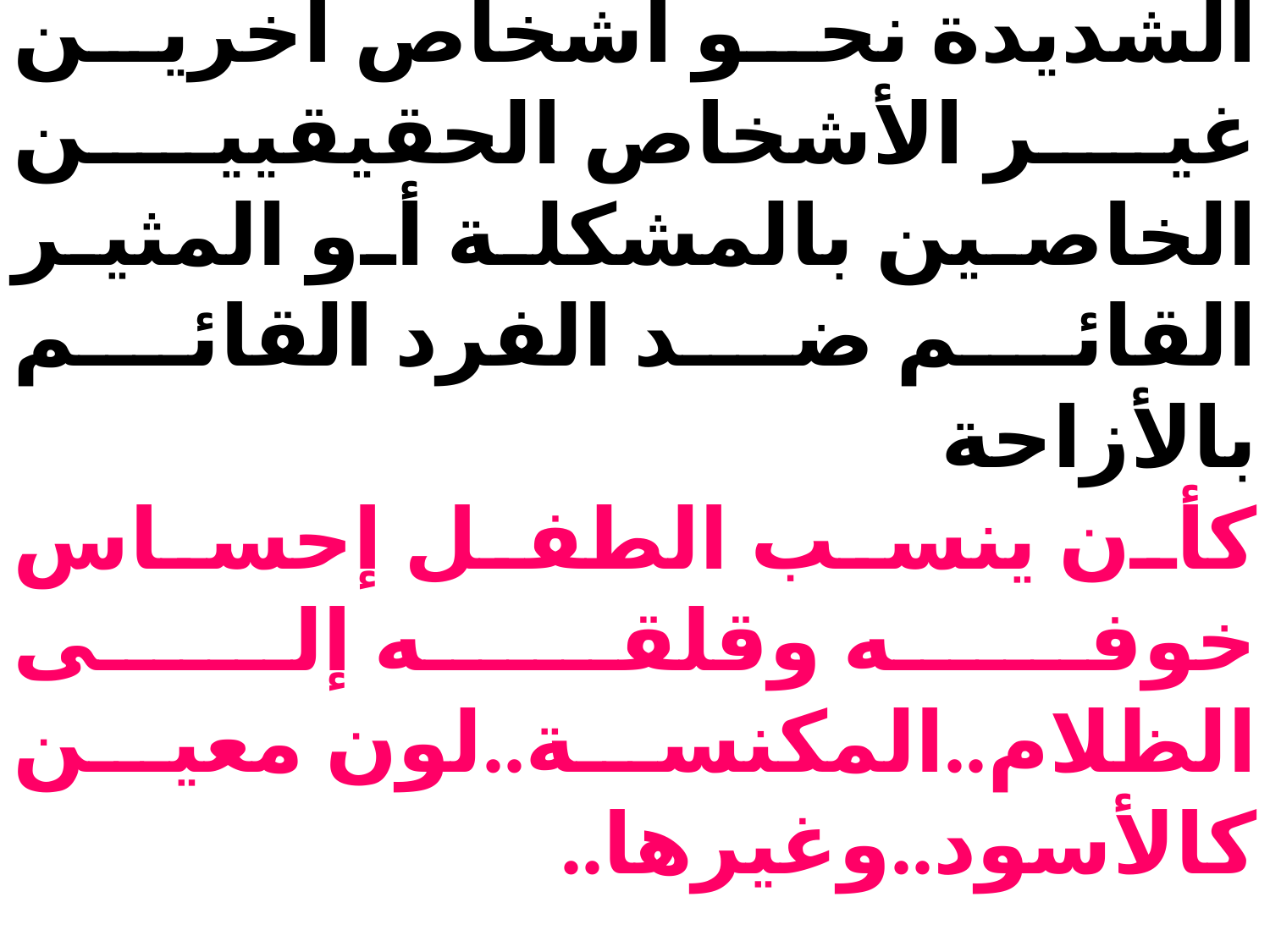

8.الإزاحة:هى توجيه الأنفعالات الشديدة نحو أشخاص اخرين غير الأشخاص الحقيقيين الخاصين بالمشكلة أو المثير القائم ضد الفرد القائم بالأزاحة
كأن ينسب الطفل إحساس خوفه وقلقه إلى الظلام..المكنسة..لون معين كالأسود..وغيرها..
   .